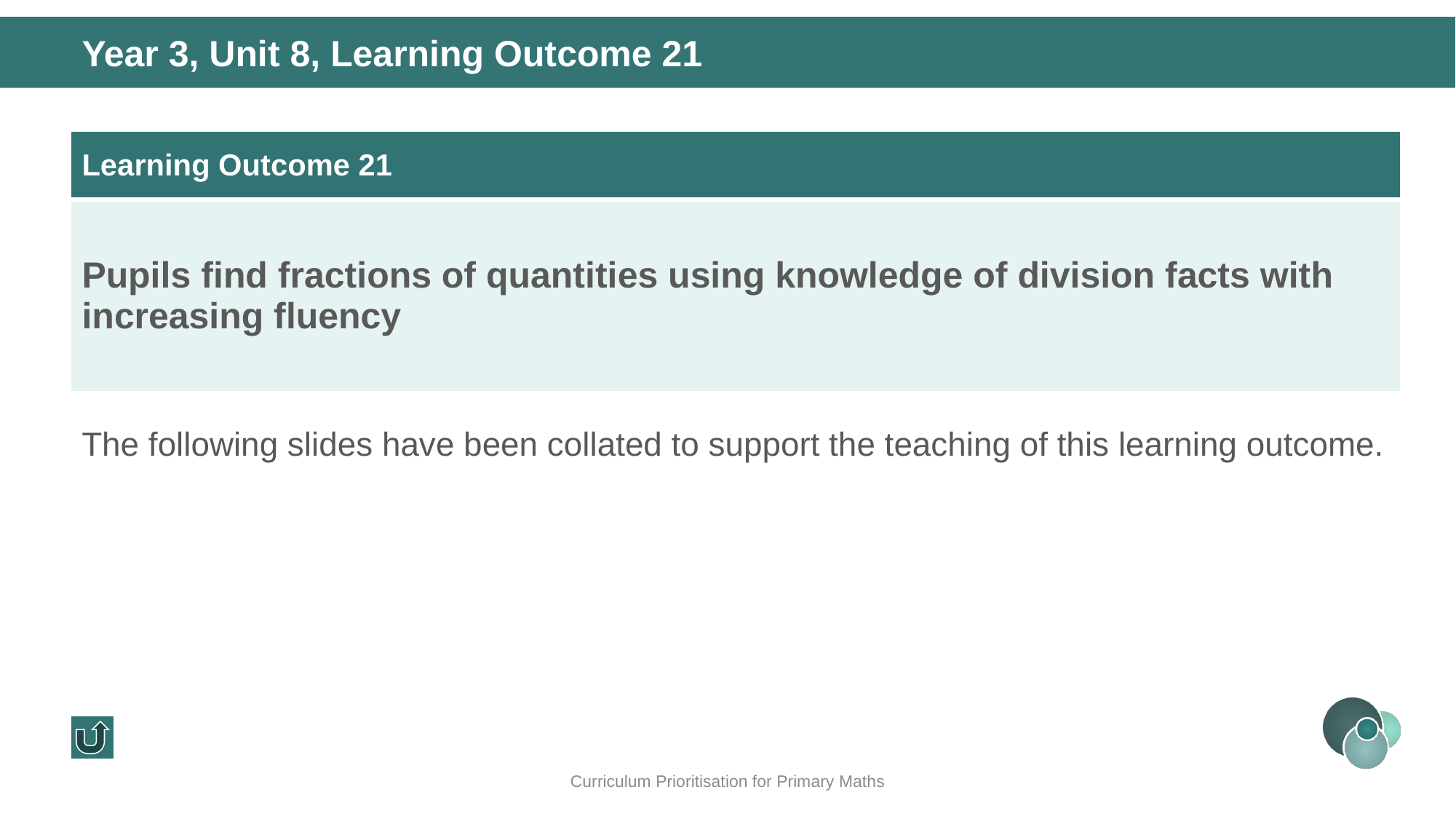

Year 3, Unit 8, Learning Outcome 21
| Learning Outcome 21 |
| --- |
| Pupils find fractions of quantities using knowledge of division facts with increasing fluency |
The following slides have been collated to support the teaching of this learning outcome.

Curriculum Prioritisation for Primary Maths